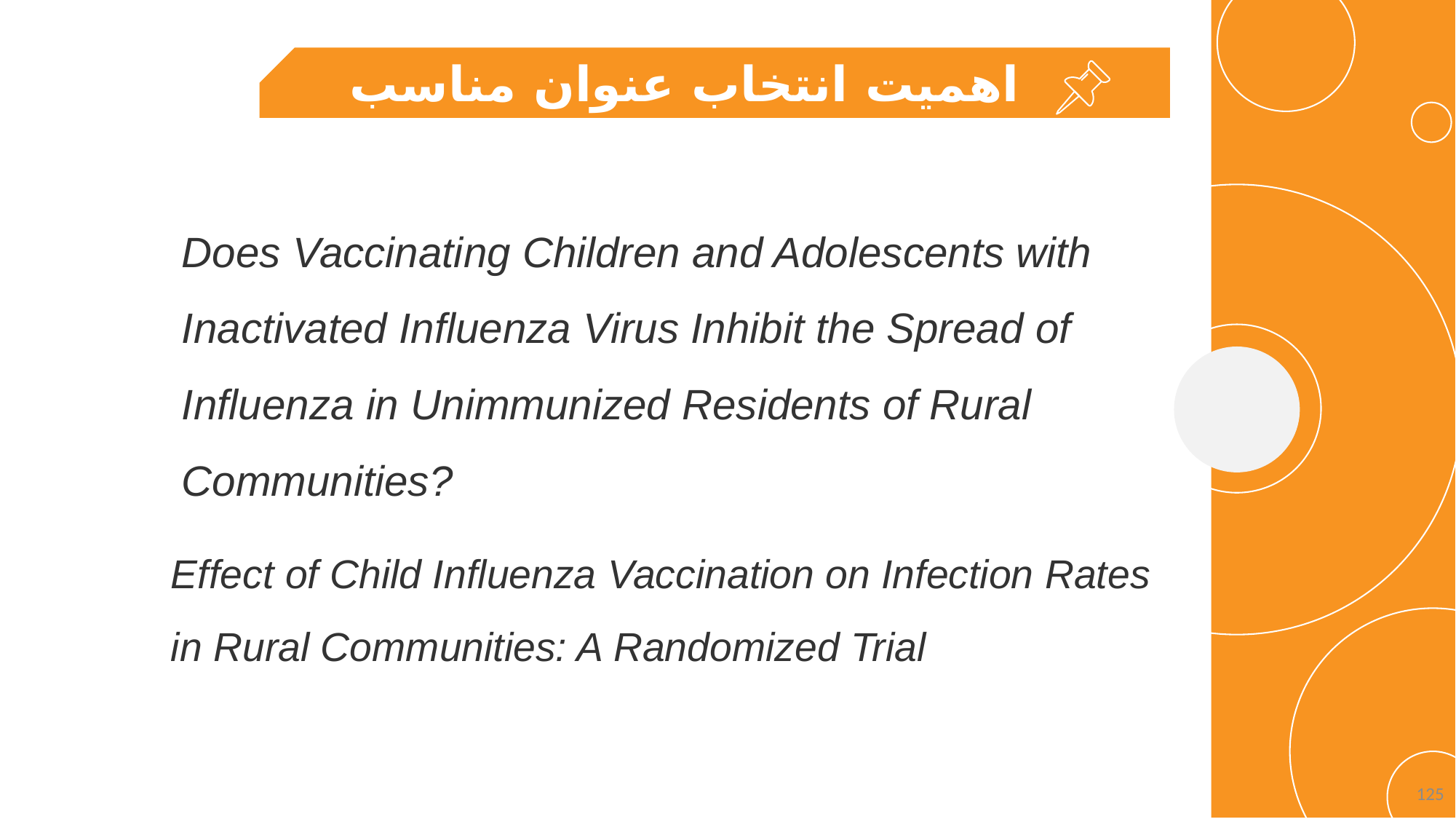

اهمیت انتخاب عنوان مناسب

Does Vaccinating Children and Adolescents with Inactivated Influenza Virus Inhibit the Spread of Influenza in Unimmunized Residents of Rural Communities?

Effect of Child Influenza Vaccination on Infection Rates in Rural Communities: A Randomized Trial
125